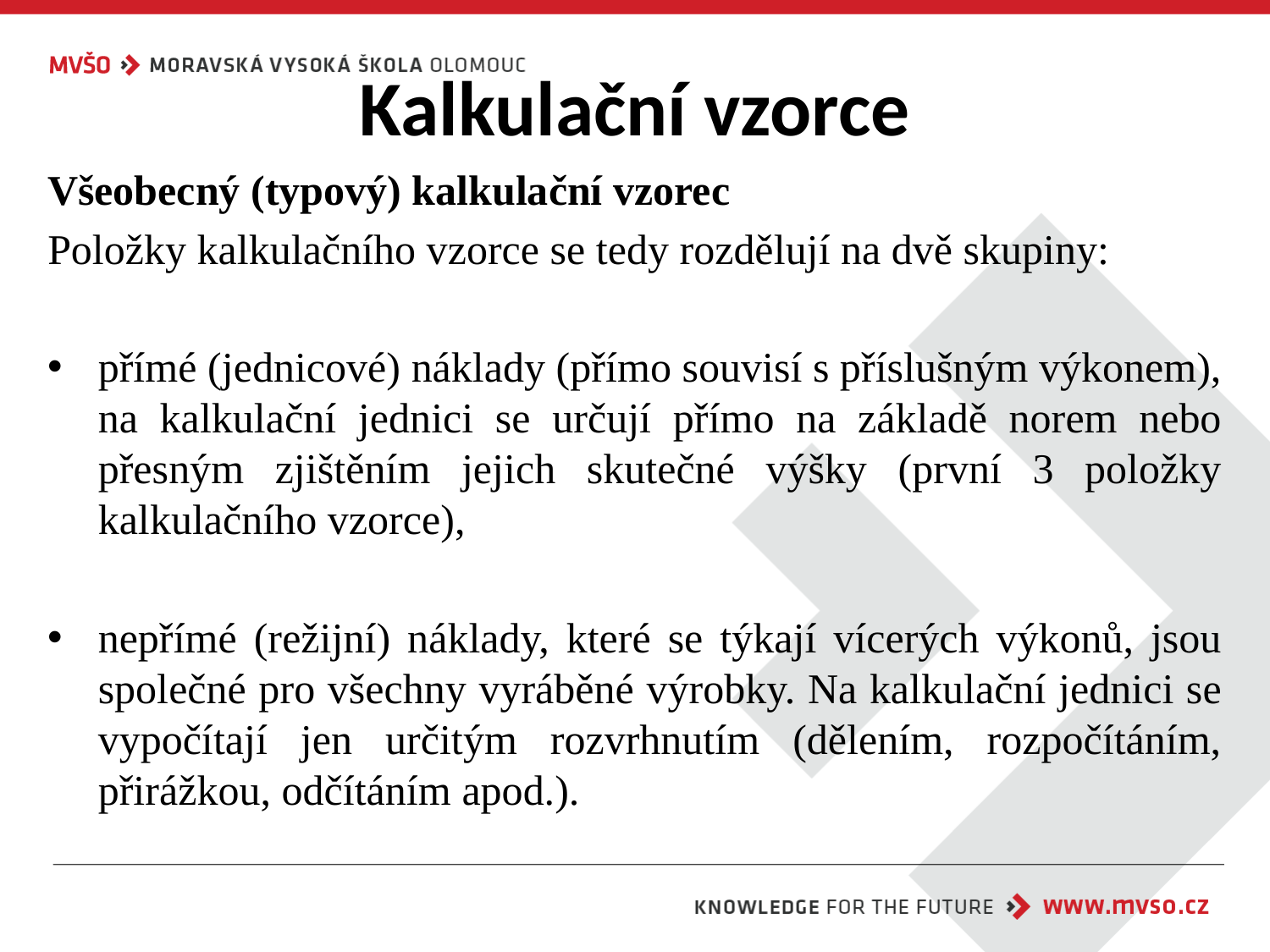

# Kalkulační vzorce
Všeobecný (typový) kalkulační vzorec
Položky kalkulačního vzorce se tedy rozdělují na dvě skupiny:

přímé (jednicové) náklady (přímo souvisí s příslušným výkonem), na kalkulační jednici se určují přímo na základě norem nebo přesným zjištěním jejich skutečné výšky (první 3 položky kalkulačního vzorce),

nepřímé (režijní) náklady, které se týkají vícerých výkonů, jsou společné pro všechny vyráběné výrobky. Na kalkulační jednici se vypočítají jen určitým rozvrhnutím (dělením, rozpočítáním, přirážkou, odčítáním apod.).